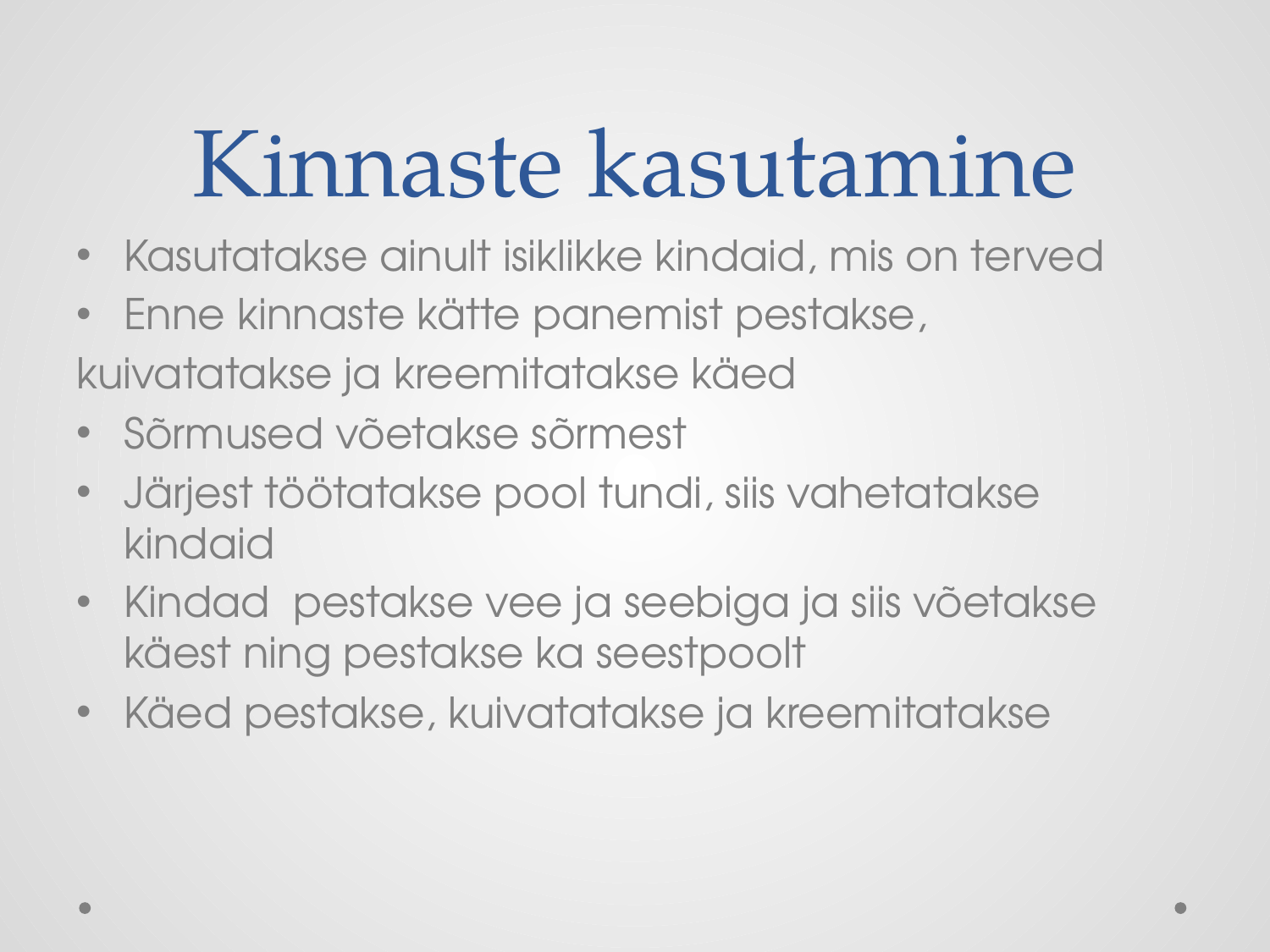

# Kinnaste kasutamine
Kasutatakse ainult isiklikke kindaid, mis on terved
Enne kinnaste kätte panemist pestakse,
kuivatatakse ja kreemitatakse käed
Sõrmused võetakse sõrmest
Järjest töötatakse pool tundi, siis vahetatakse kindaid
Kindad  pestakse vee ja seebiga ja siis võetakse käest ning pestakse ka seestpoolt
Käed pestakse, kuivatatakse ja kreemitatakse